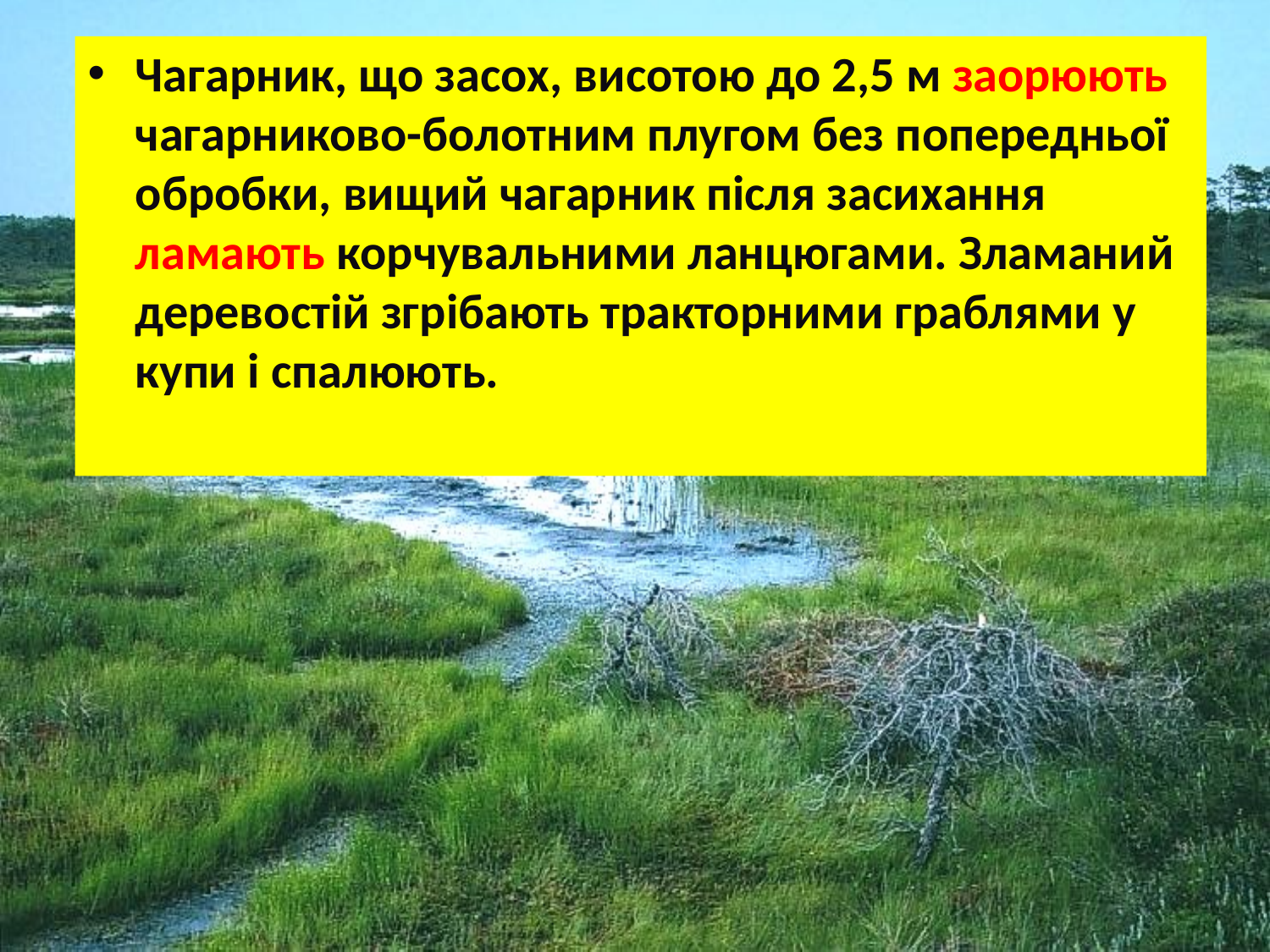

Чагарник, що засох, висотою до 2,5 м заорюють чагарниково-болотним плугом без попередньої обробки, вищий чагарник після засихання ламають корчувальними ланцюгами. Зламаний деревостій згрібають тракторними граблями у купи і спалюють.